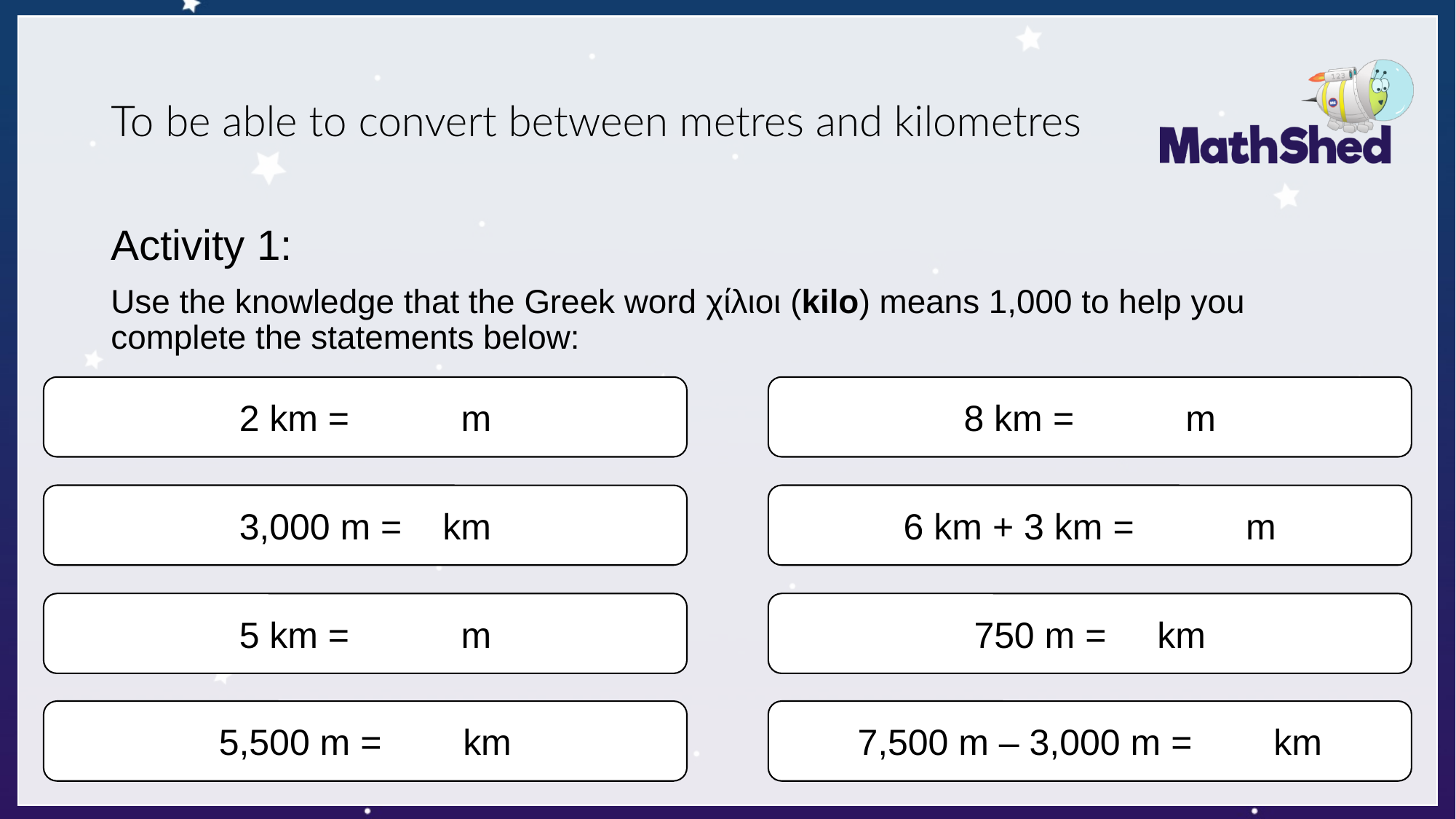

# To be able to convert between metres and kilometres
Activity 1:
Use the knowledge that the Greek word χίλιοι (kilo) means 1,000 to help you complete the statements below:

2 km = 2,000 m
8 km = 8,000 m
3,000 m = 3 km
6 km + 3 km = 9,000 m
5 km = 5,000 m
750 m = ¾ km
5,500 m = 5 ½ km
7,500 m – 3,000 m = 4 ½ km